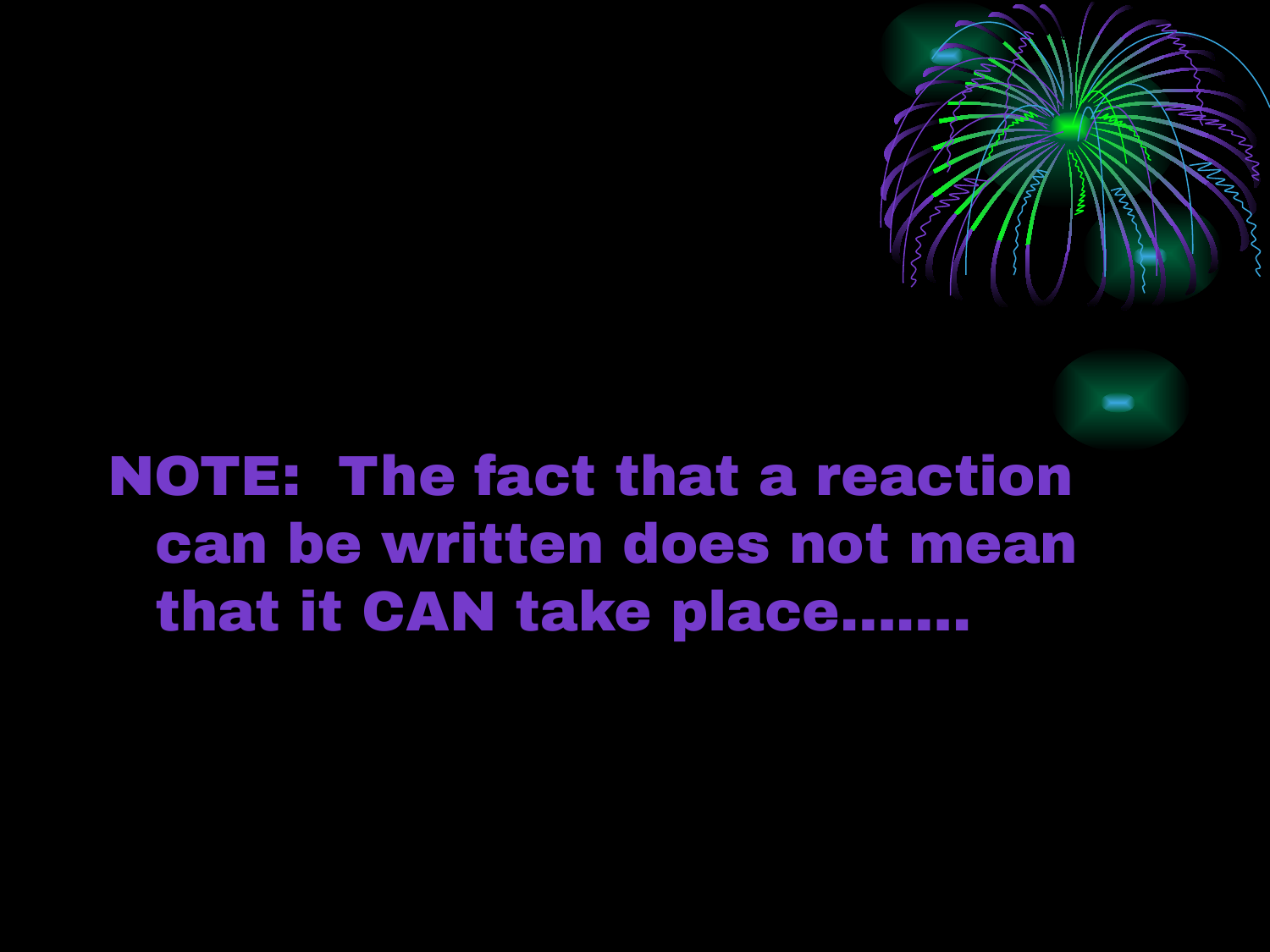

#

NOTE:  The fact that a reaction can be written does not mean that it CAN take place…….